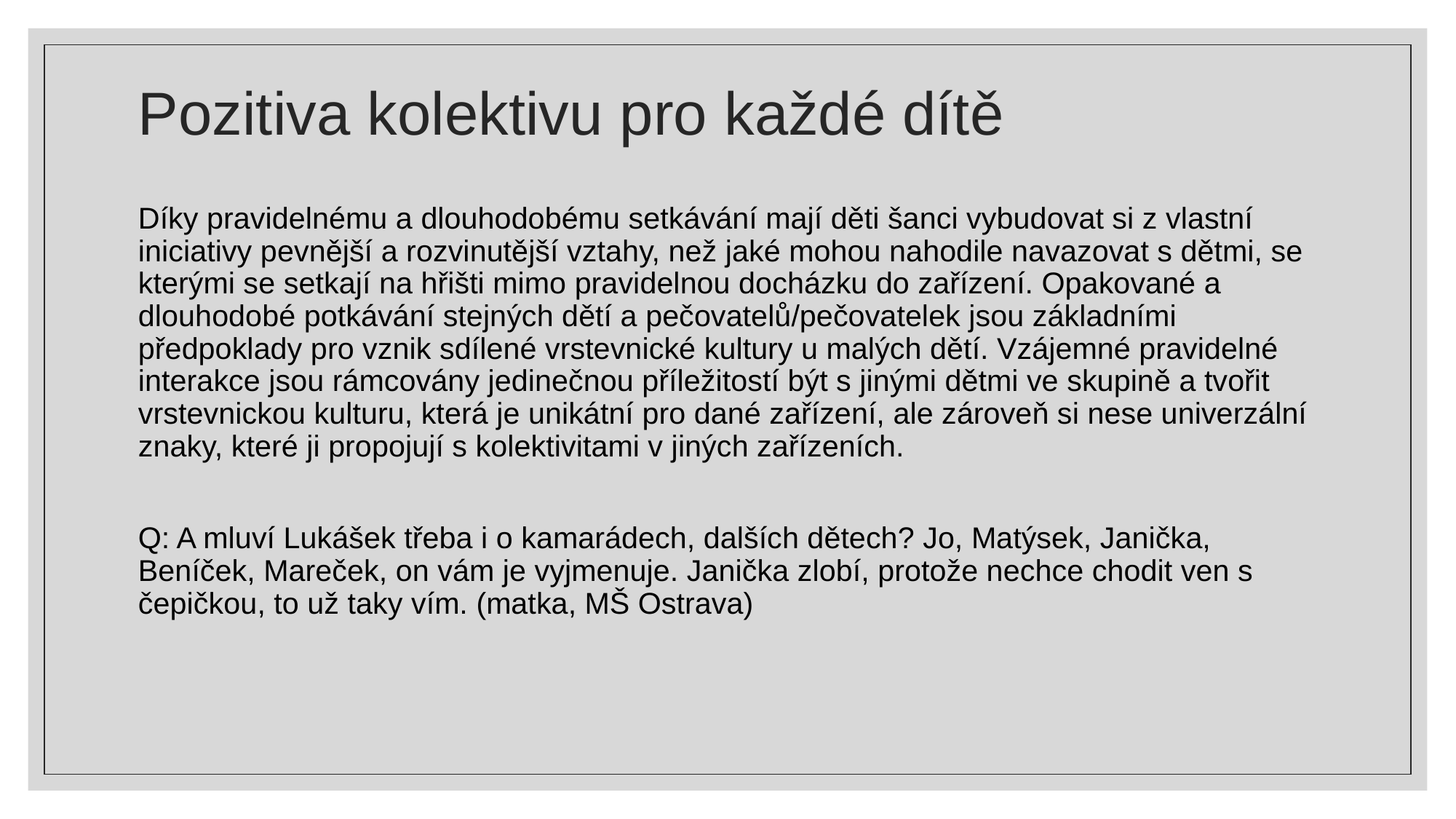

# Pozitiva kolektivu pro každé dítě
Díky pravidelnému a dlouhodobému setkávání mají děti šanci vybudovat si z vlastní iniciativy pevnější a rozvinutější vztahy, než jaké mohou nahodile navazovat s dětmi, se kterými se setkají na hřišti mimo pravidelnou docházku do zařízení. Opakované a dlouhodobé potkávání stejných dětí a pečovatelů/pečovatelek jsou základními předpoklady pro vznik sdílené vrstevnické kultury u malých dětí. Vzájemné pravidelné interakce jsou rámcovány jedinečnou příležitostí být s jinými dětmi ve skupině a tvořit vrstevnickou kulturu, která je unikátní pro dané zařízení, ale zároveň si nese univerzální znaky, které ji propojují s kolektivitami v jiných zařízeních.

Q: A mluví Lukášek třeba i o kamarádech, dalších dětech? Jo, Matýsek, Janička, Beníček, Mareček, on vám je vyjmenuje. Janička zlobí, protože nechce chodit ven s čepičkou, to už taky vím. (matka, MŠ Ostrava)